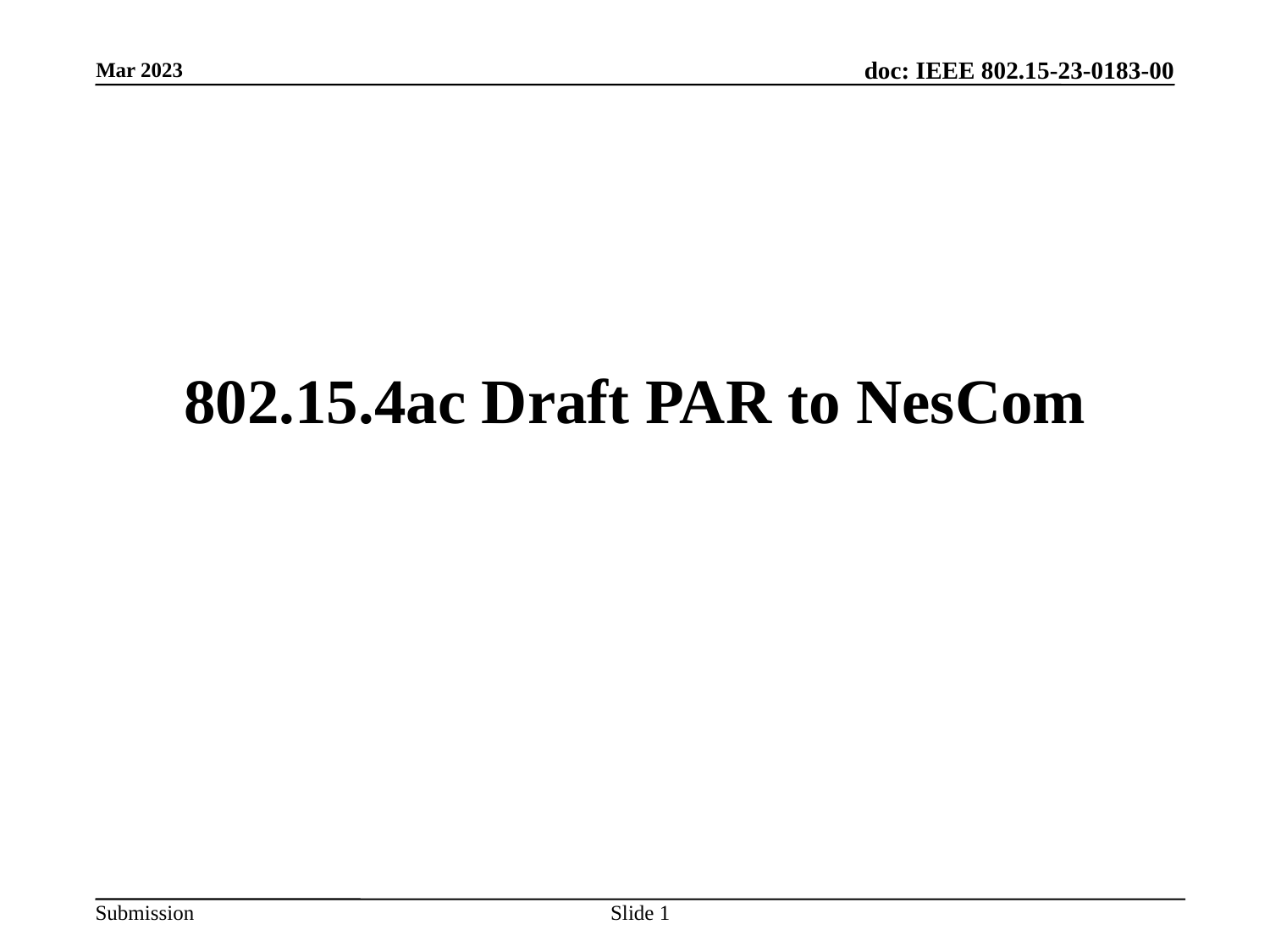

802.15.4ac Draft PAR to NesCom
Slide 1